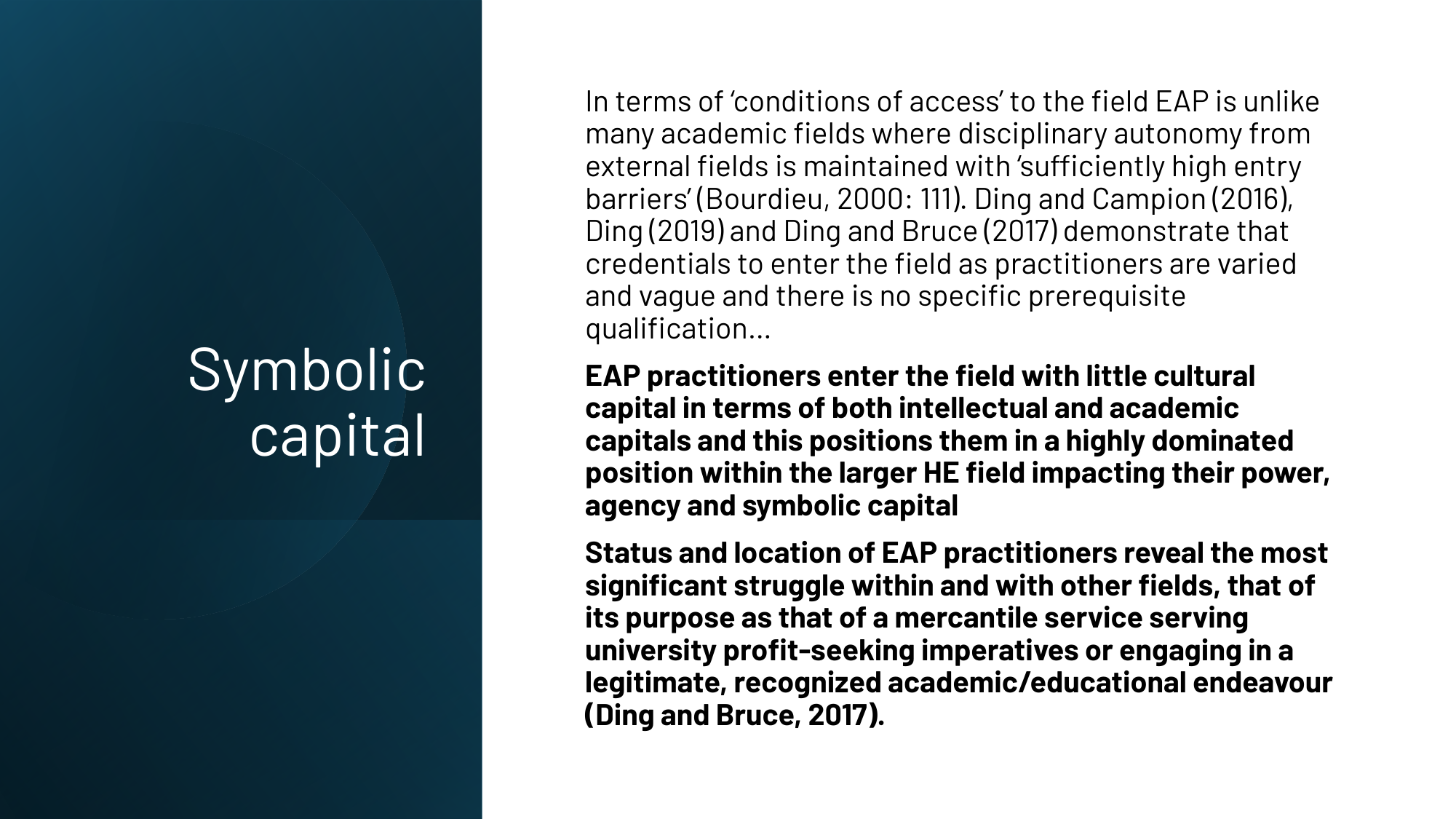

# Symbolic capital
In terms of ‘conditions of access’ to the field EAP is unlike many academic fields where disciplinary autonomy from external fields is maintained with ‘sufficiently high entry barriers’ (Bourdieu, 2000: 111). Ding and Campion (2016), Ding (2019) and Ding and Bruce (2017) demonstrate that credentials to enter the field as practitioners are varied and vague and there is no specific prerequisite qualification…
EAP practitioners enter the field with little cultural capital in terms of both intellectual and academic capitals and this positions them in a highly dominated position within the larger HE field impacting their power, agency and symbolic capital
Status and location of EAP practitioners reveal the most significant struggle within and with other fields, that of its purpose as that of a mercantile service serving university profit-seeking imperatives or engaging in a legitimate, recognized academic/educational endeavour (Ding and Bruce, 2017).